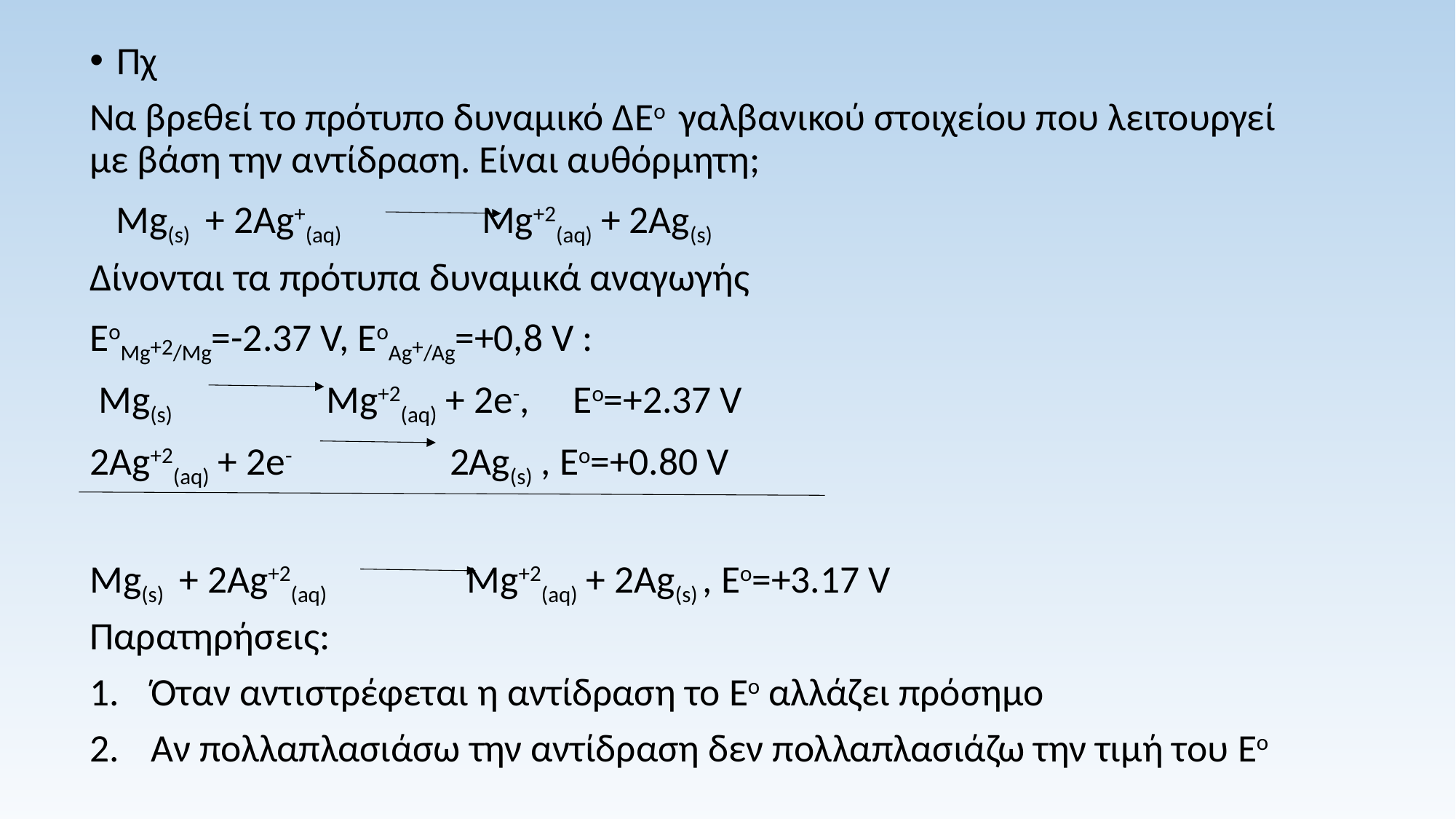

Πχ
Να βρεθεί το πρότυπο δυναμικό ΔΕο  γαλβανικού στοιχείου που λειτουργεί με βάση την αντίδραση. Είναι αυθόρμητη;
   Mg(s)   + 2Ag+(aq)                Mg+2(aq) + 2Ag(s)
Δίνονται τα πρότυπα δυναμικά αναγωγής
EoMg+2/Mg=-2.37 V, EoAg+/Ag=+0,8 V :
 Mg(s)                  Mg+2(aq) + 2e-,     Eo=+2.37 V
2Ag+2(aq) + 2e-                  2Ag(s) , Eo=+0.80 V

Mg(s)   + 2Ag+2(aq)                Mg+2(aq) + 2Ag(s) , Eo=+3.17 V
Παρατηρήσεις:
Όταν αντιστρέφεται η αντίδραση το Eo αλλάζει πρόσημο
Αν πολλαπλασιάσω την αντίδραση δεν πολλαπλασιάζω την τιμή του Eo